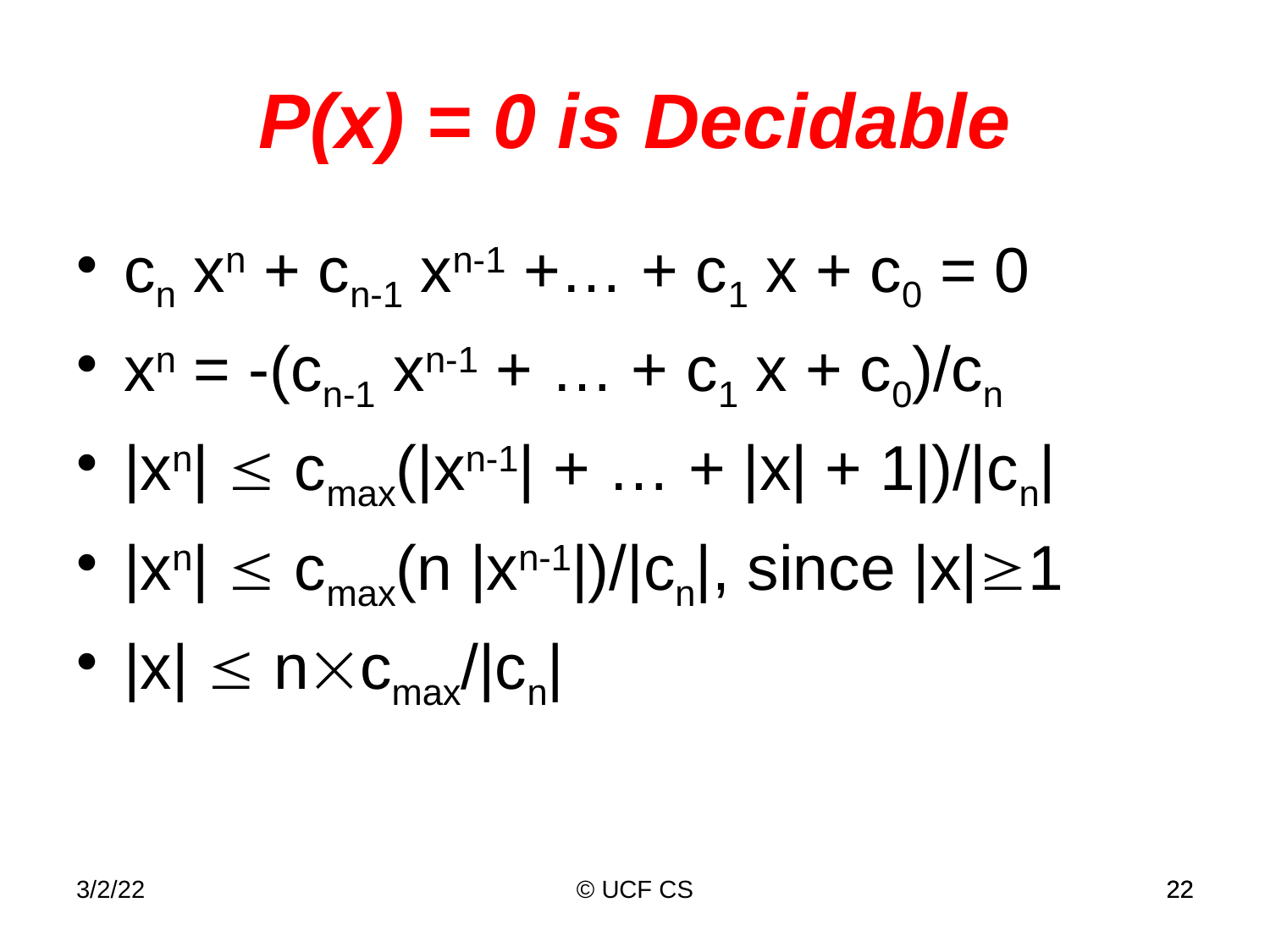

P(x) = 0 is Decidable
cn xn + cn-1 xn-1 +… + c1 x + c0 = 0
xn = -(cn-1 xn-1 + … + c1 x + c0)/cn
|xn| ≤ cmax(|xn-1| + … + |x| + 1|)/|cn|
|xn| ≤ cmax(n |xn-1|)/|cn|, since |x|≥1
|x| ≤ n×cmax/|cn|
3/2/22
© UCF CS
22
22